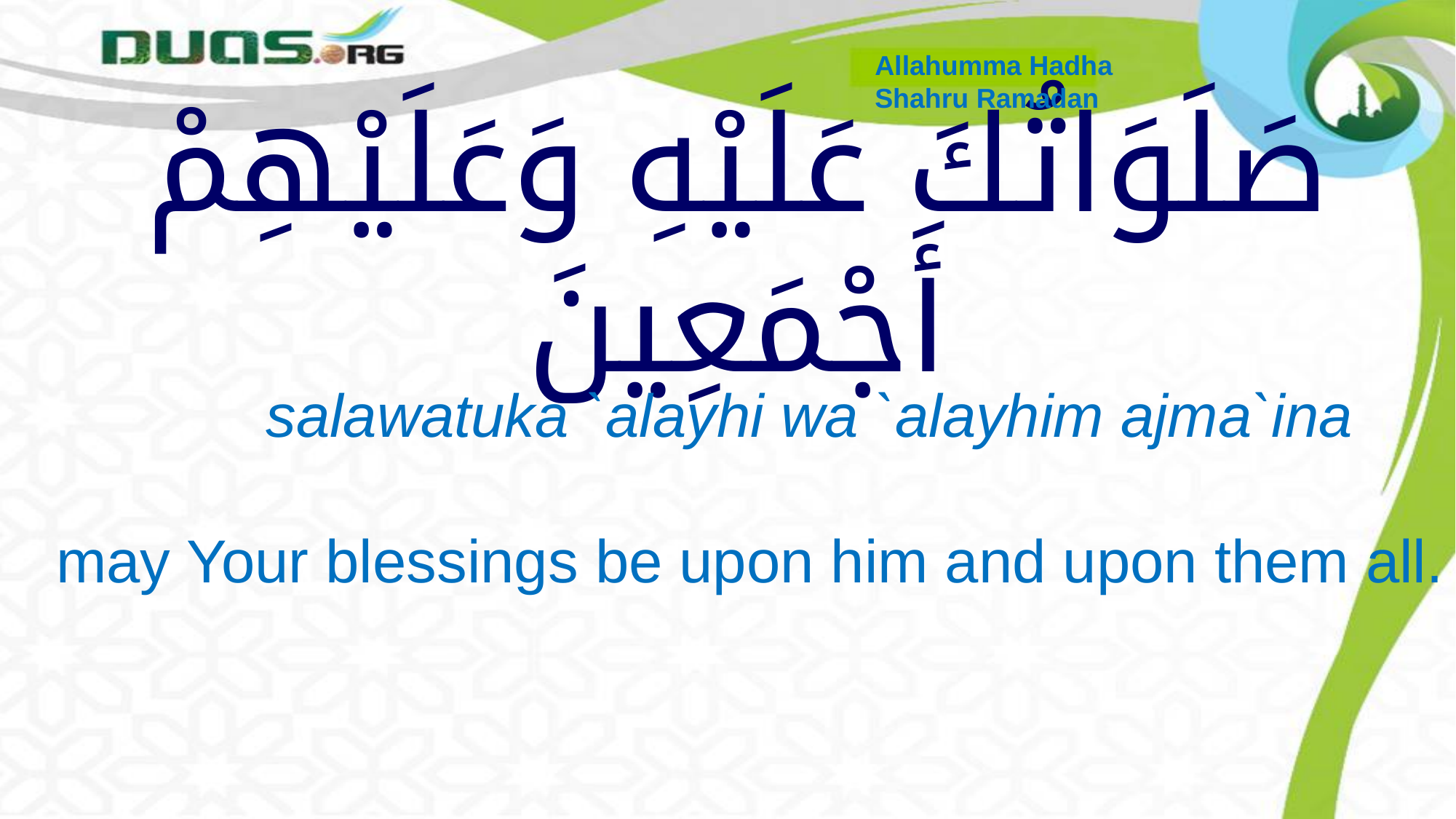

Allahumma Hadha
Shahru Ramadan
# صَلَوَاتُكَ عَلَيْهِ وَعَلَيْهِمْ أَجْمَعِينَ
       salawatuka `alayhi wa `alayhim ajma`ina

may Your blessings be upon him and upon them all.